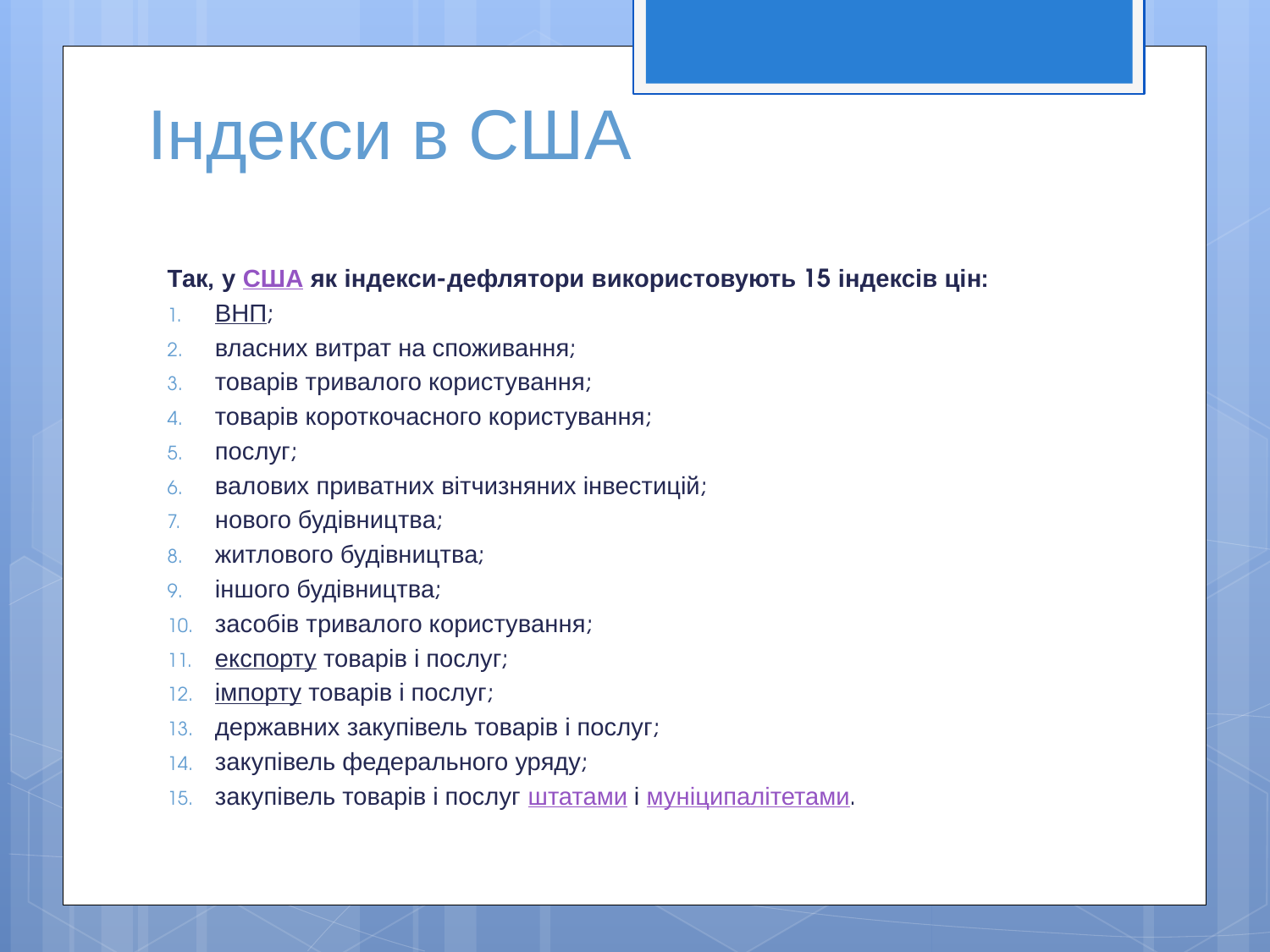

# Індекси в США
Так, у США як індекси-дефлятори використовують 15 індексів цін:
ВНП;
власних витрат на споживання;
товарів тривалого користування;
товарів короткочасного користування;
послуг;
валових приватних вітчизняних інвестицій;
нового будівництва;
житлового будівництва;
іншого будівництва;
засобів тривалого користування;
експорту товарів і послуг;
імпорту товарів і послуг;
державних закупівель товарів і послуг;
закупівель федерального уряду;
закупівель товарів і послуг штатами і муніципалітетами.